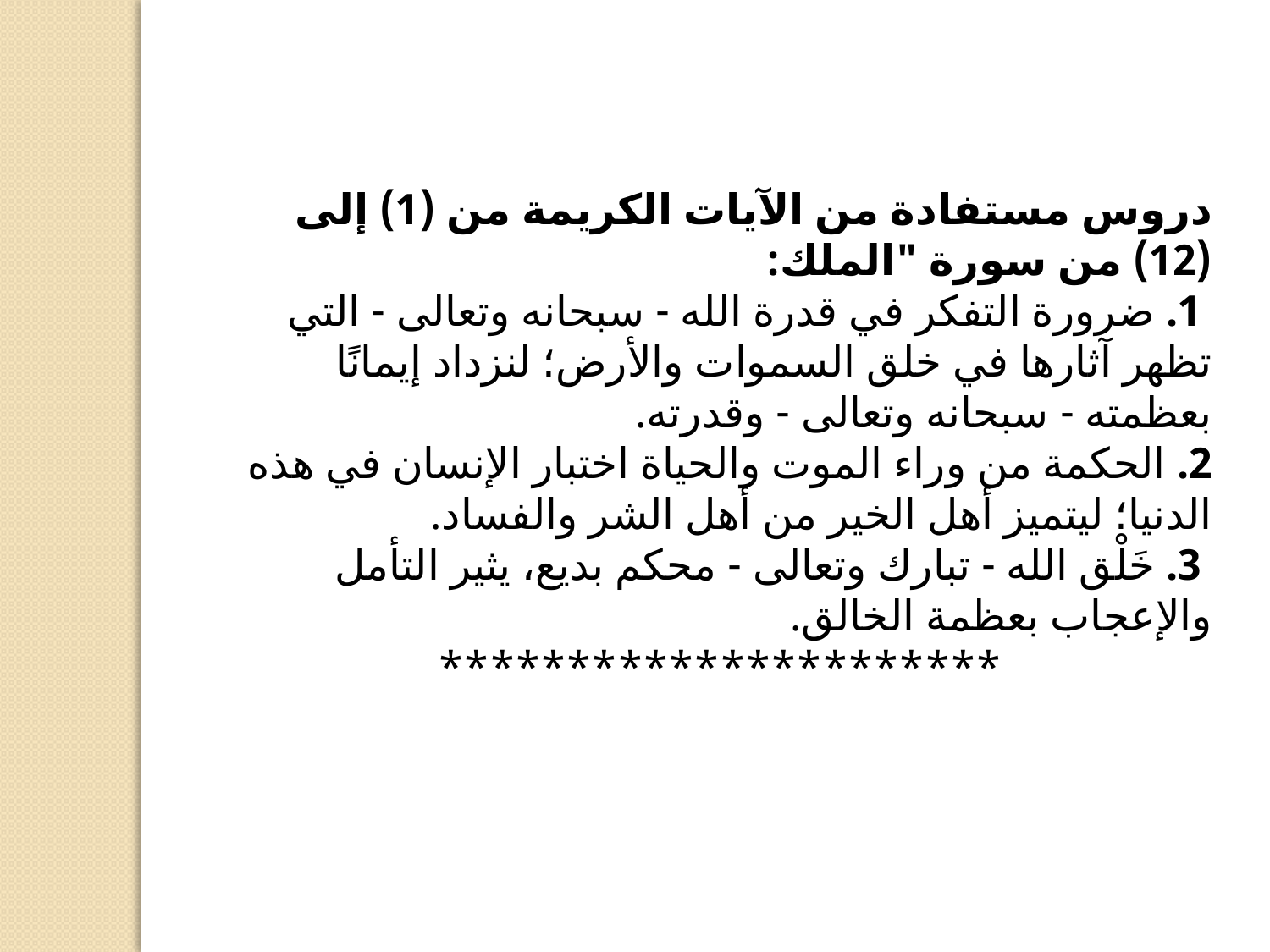

دروس مستفادة من الآيات الكريمة من (1) إلى (12) من سورة "الملك:
 1. ضرورة التفكر في قدرة الله - سبحانه وتعالى - التي تظهر آثارها في خلق السموات والأرض؛ لنزداد إيمانًا بعظمته - سبحانه وتعالى - وقدرته.
2. الحكمة من وراء الموت والحياة اختبار الإنسان في هذه الدنيا؛ ليتميز أهل الخير من أهل الشر والفساد.
 3. خَلْق الله - تبارك وتعالى - محكم بديع، يثير التأمل والإعجاب بعظمة الخالق.
**********************